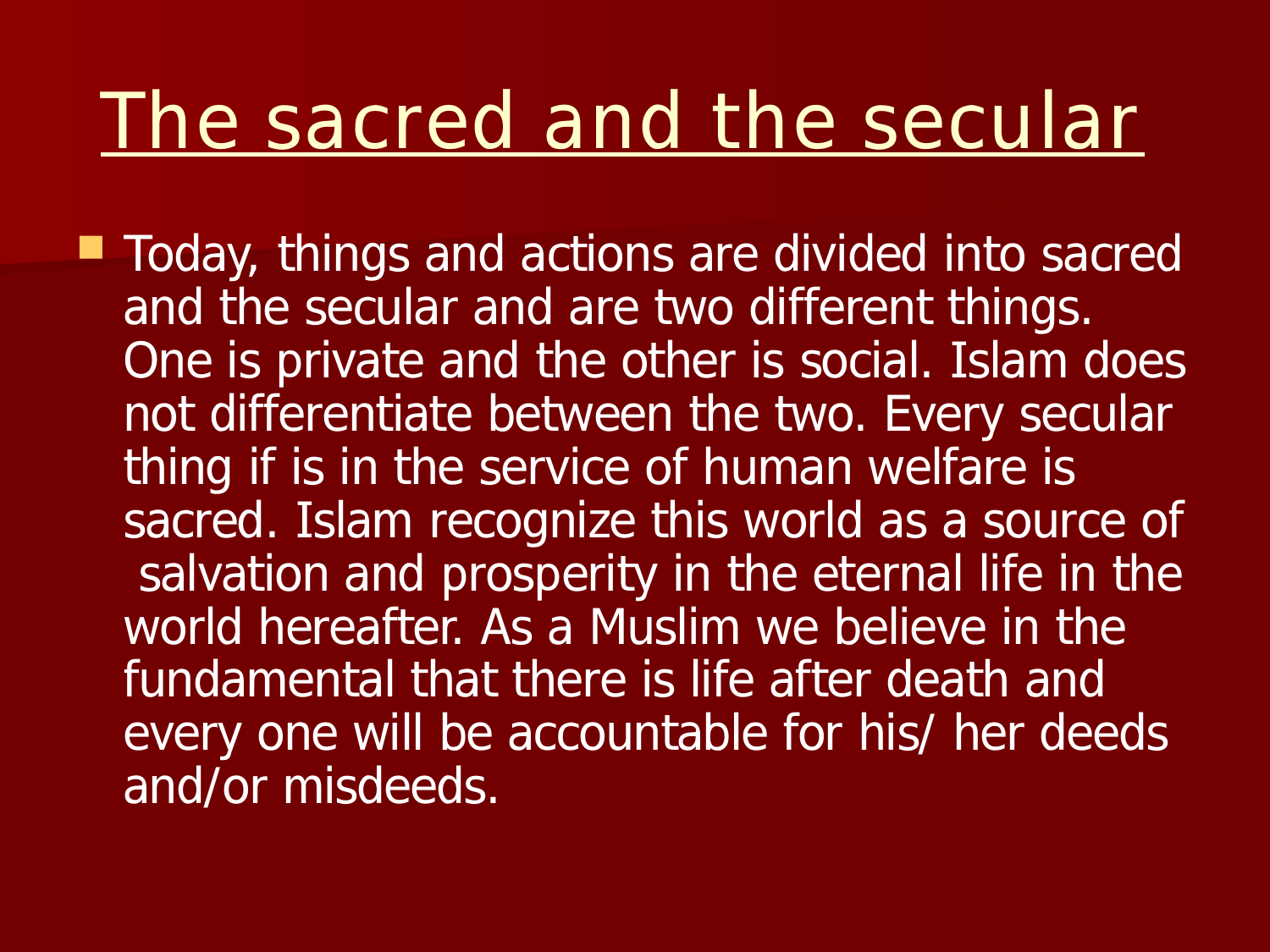

# The sacred and the secular
Today, things and actions are divided into sacred and the secular and are two different things. One is private and the other is social. Islam does not differentiate between the two. Every secular thing if is in the service of human welfare is sacred. Islam recognize this world as a source of  salvation and prosperity in the eternal life in the world hereafter. As a Muslim we believe in the fundamental that there is life after death and every one will be accountable for his/ her deeds and/or misdeeds.